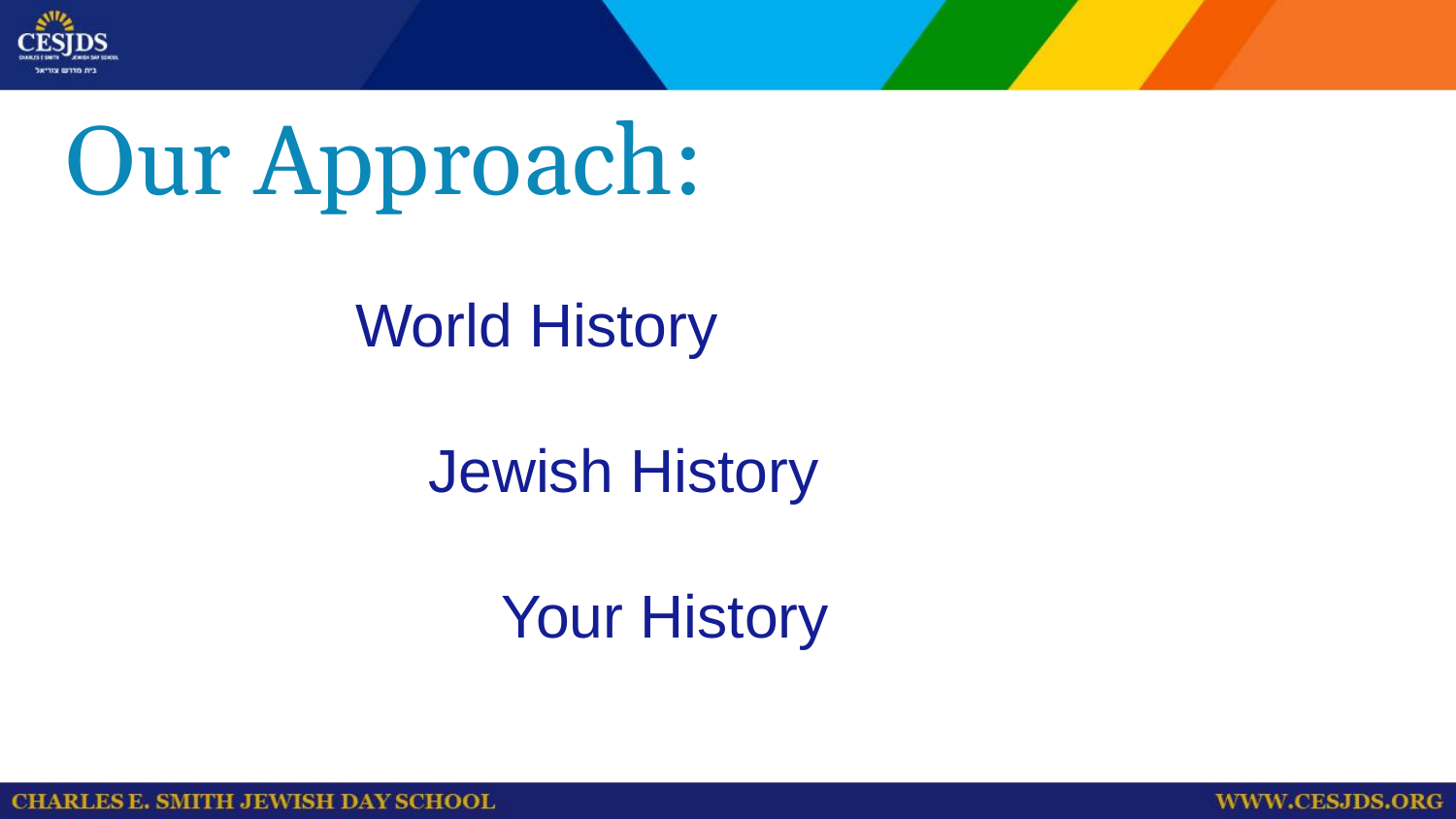

# Our Approach:

World History

Jewish History

	Your History